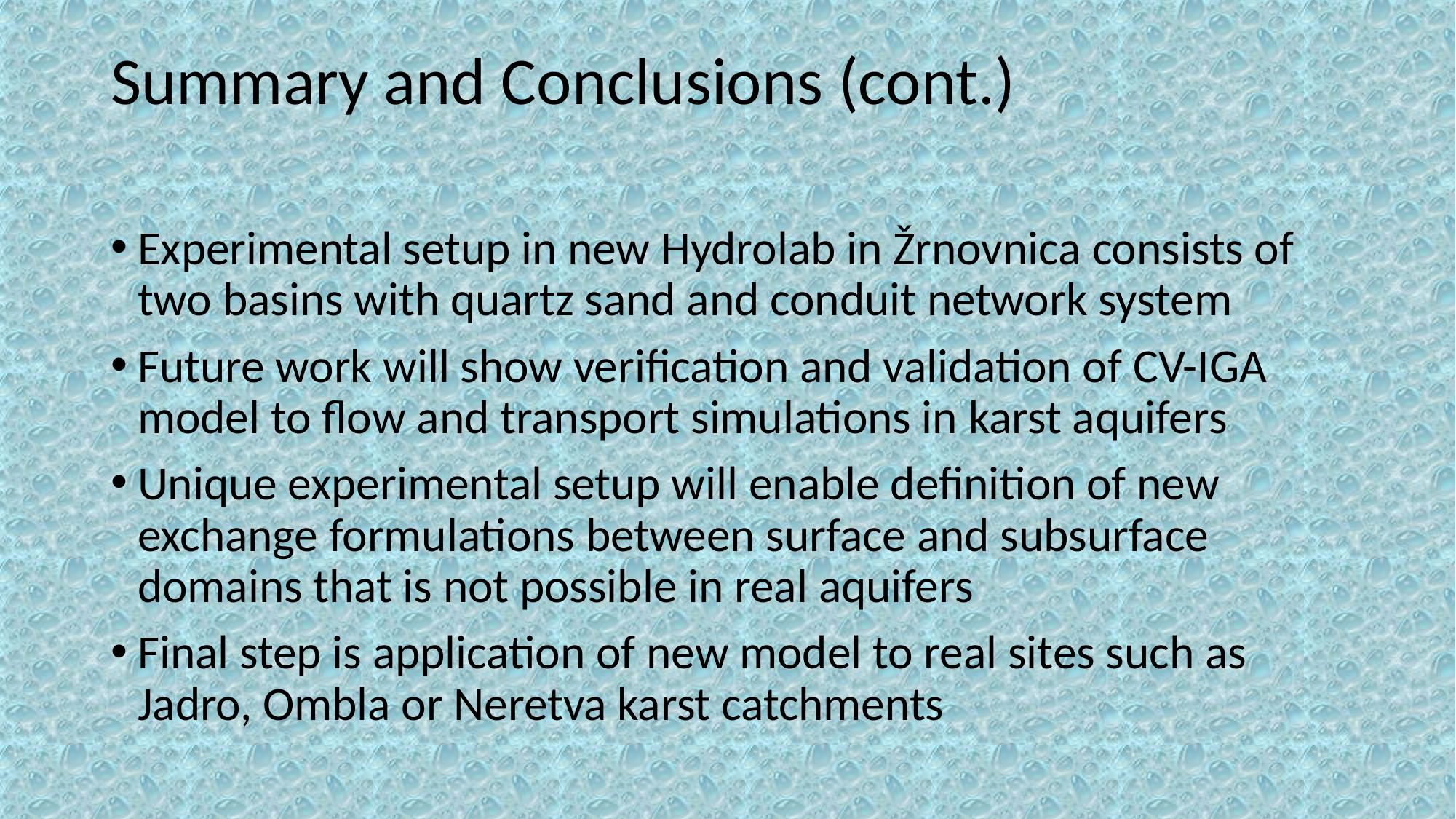

# Summary and Conclusions (cont.)
Experimental setup in new Hydrolab in Žrnovnica consists of two basins with quartz sand and conduit network system
Future work will show verification and validation of CV-IGA model to flow and transport simulations in karst aquifers
Unique experimental setup will enable definition of new exchange formulations between surface and subsurface domains that is not possible in real aquifers
Final step is application of new model to real sites such as Jadro, Ombla or Neretva karst catchments